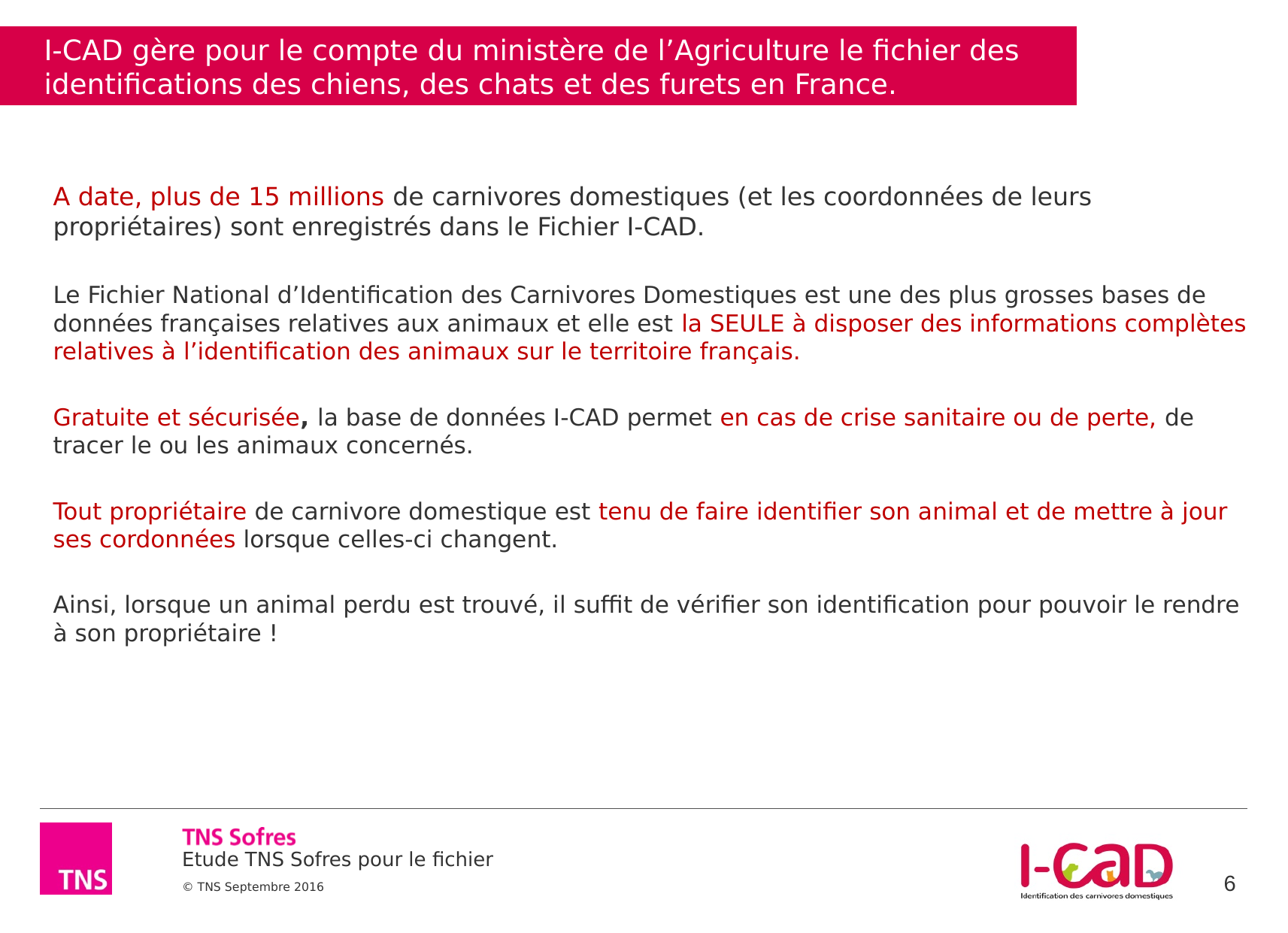

I-CAD gère pour le compte du ministère de l’Agriculture le fichier des identifications des chiens, des chats et des furets en France.
A date, plus de 15 millions de carnivores domestiques (et les coordonnées de leurs propriétaires) sont enregistrés dans le Fichier I-CAD.

Le Fichier National d’Identification des Carnivores Domestiques est une des plus grosses bases de données françaises relatives aux animaux et elle est la SEULE à disposer des informations complètes relatives à l’identification des animaux sur le territoire français.

Gratuite et sécurisée, la base de données I-CAD permet en cas de crise sanitaire ou de perte, de tracer le ou les animaux concernés.

Tout propriétaire de carnivore domestique est tenu de faire identifier son animal et de mettre à jour ses cordonnées lorsque celles-ci changent.

Ainsi, lorsque un animal perdu est trouvé, il suffit de vérifier son identification pour pouvoir le rendre à son propriétaire !

6